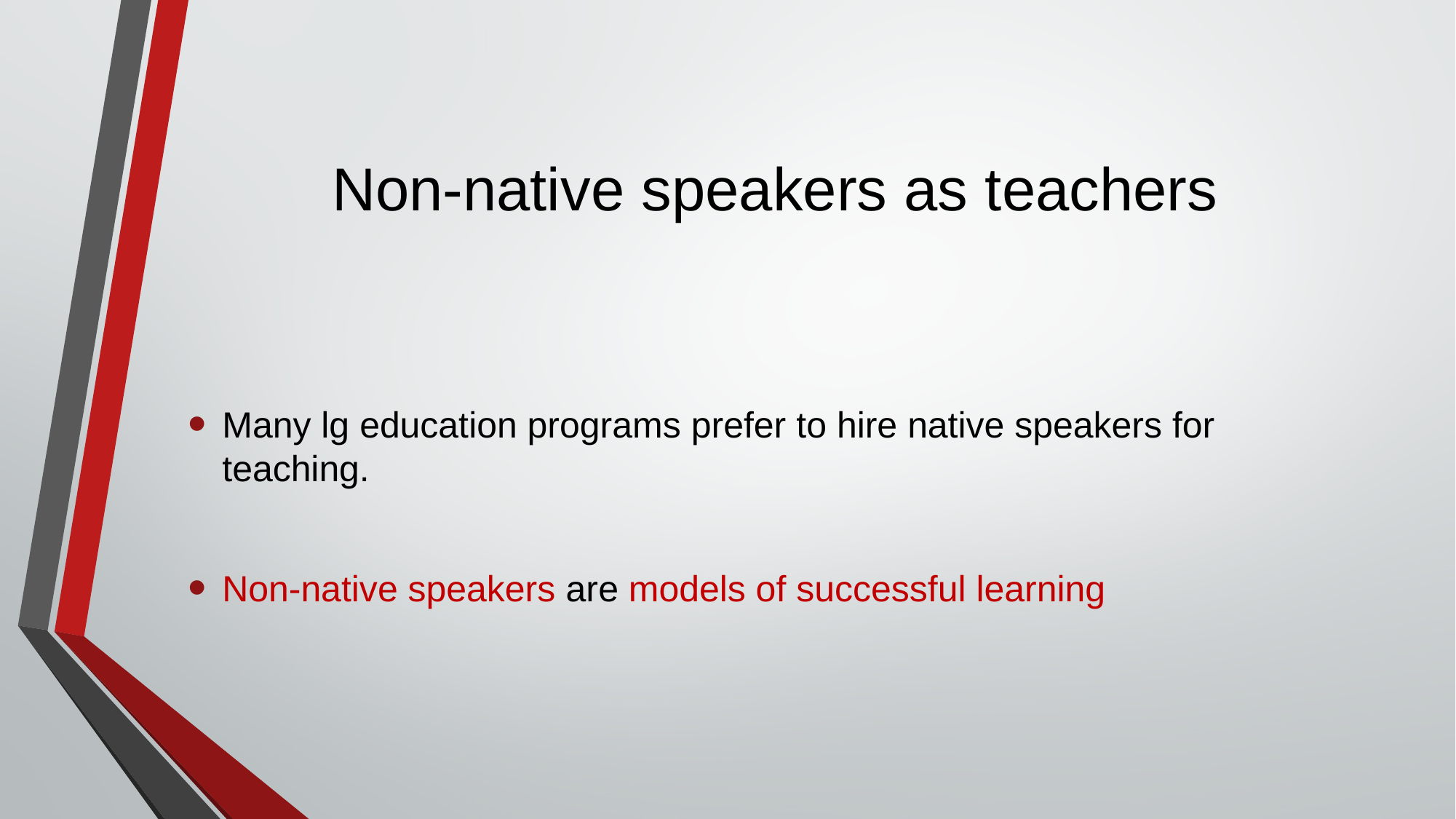

# Non-native speakers as teachers
Many lg education programs prefer to hire native speakers for teaching.

Non-native speakers are models of successful learning